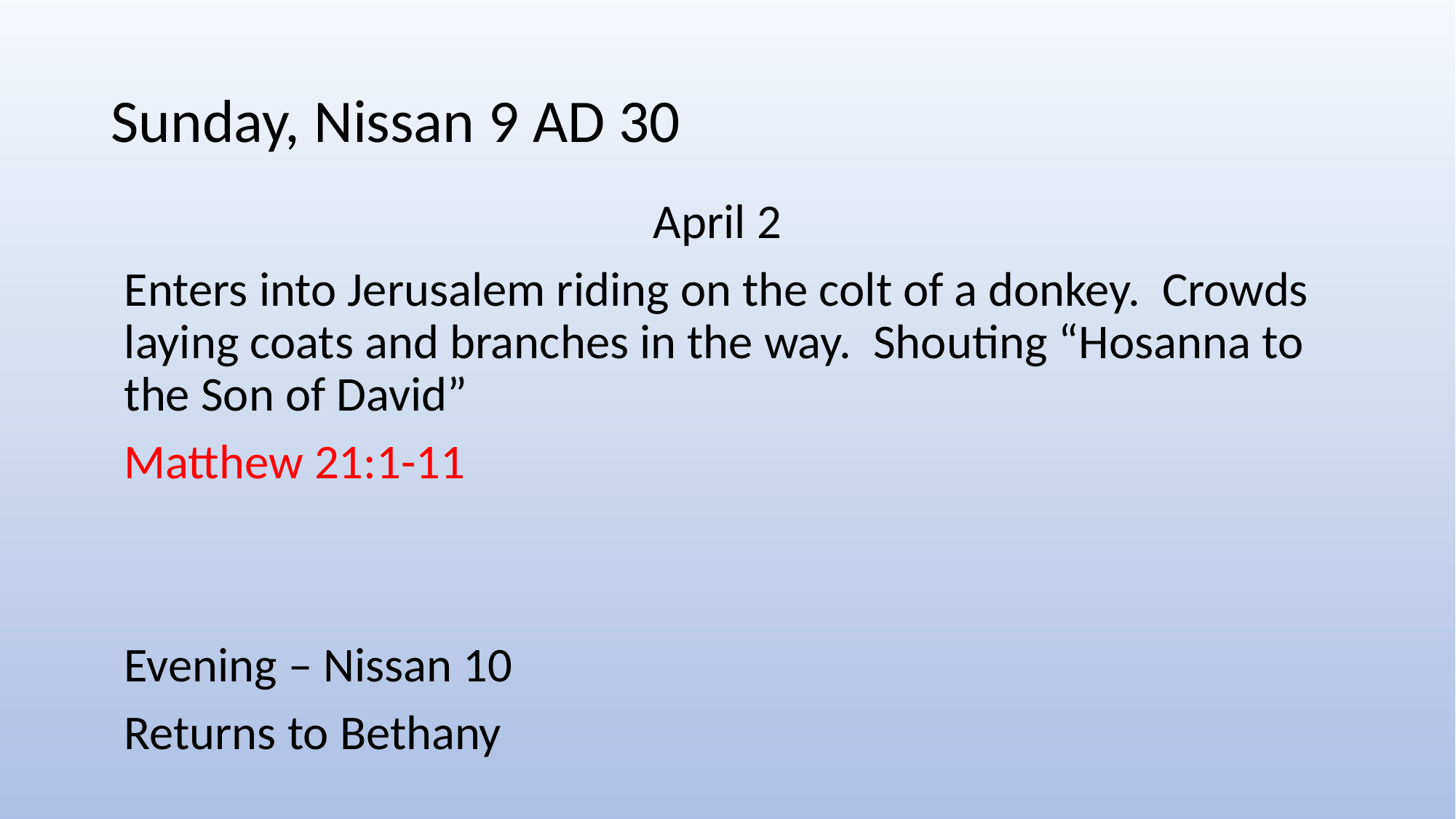

# Sunday, Nissan 9 AD 30
April 2
Enters into Jerusalem riding on the colt of a donkey.  Crowds laying coats and branches in the way.  Shouting “Hosanna to the Son of David”
Matthew 21:1-11

Evening – Nissan 10
Returns to Bethany